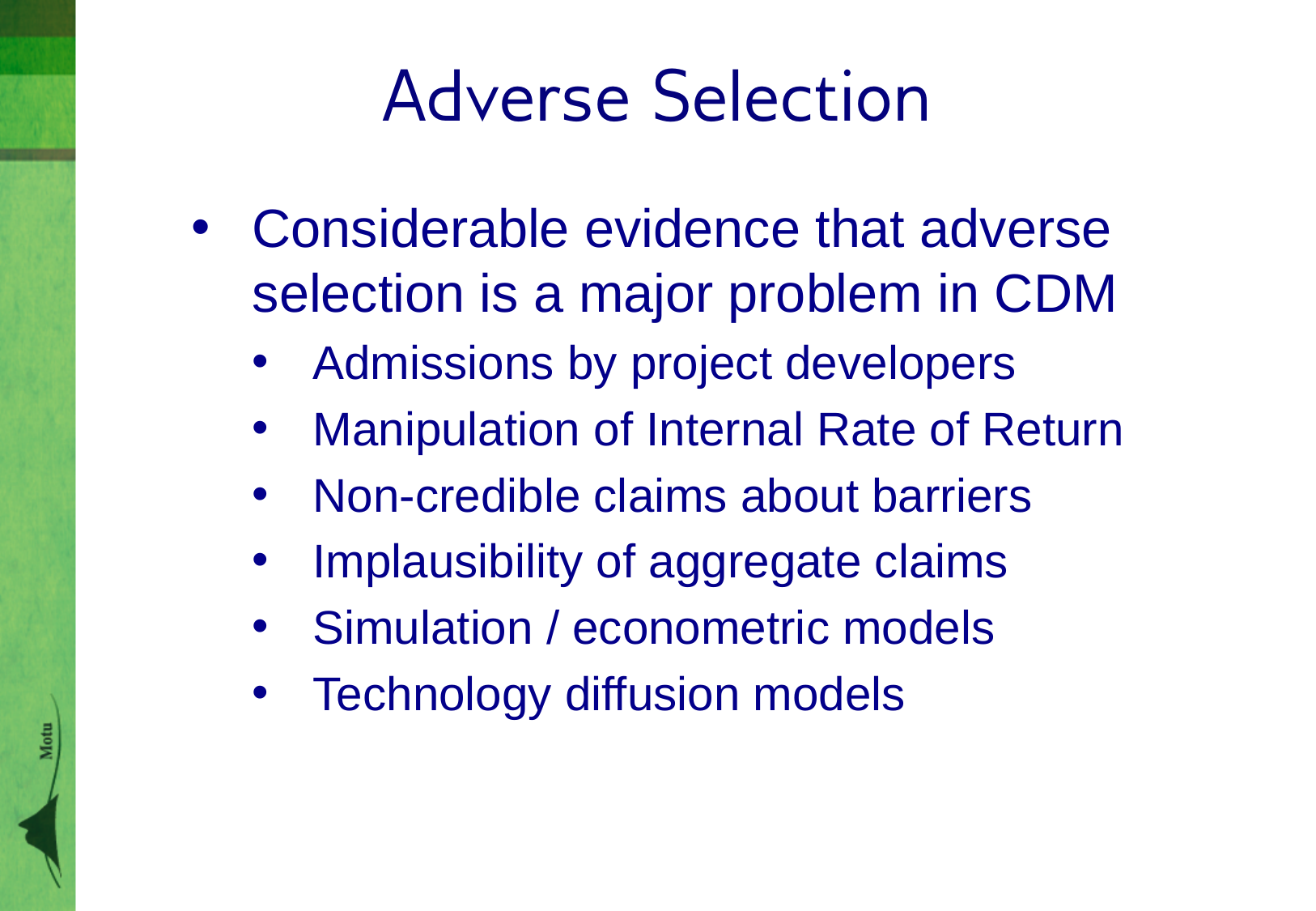

# Adverse Selection
Considerable evidence that adverse selection is a major problem in CDM
Admissions by project developers
Manipulation of Internal Rate of Return
Non-credible claims about barriers
Implausibility of aggregate claims
Simulation / econometric models
Technology diffusion models